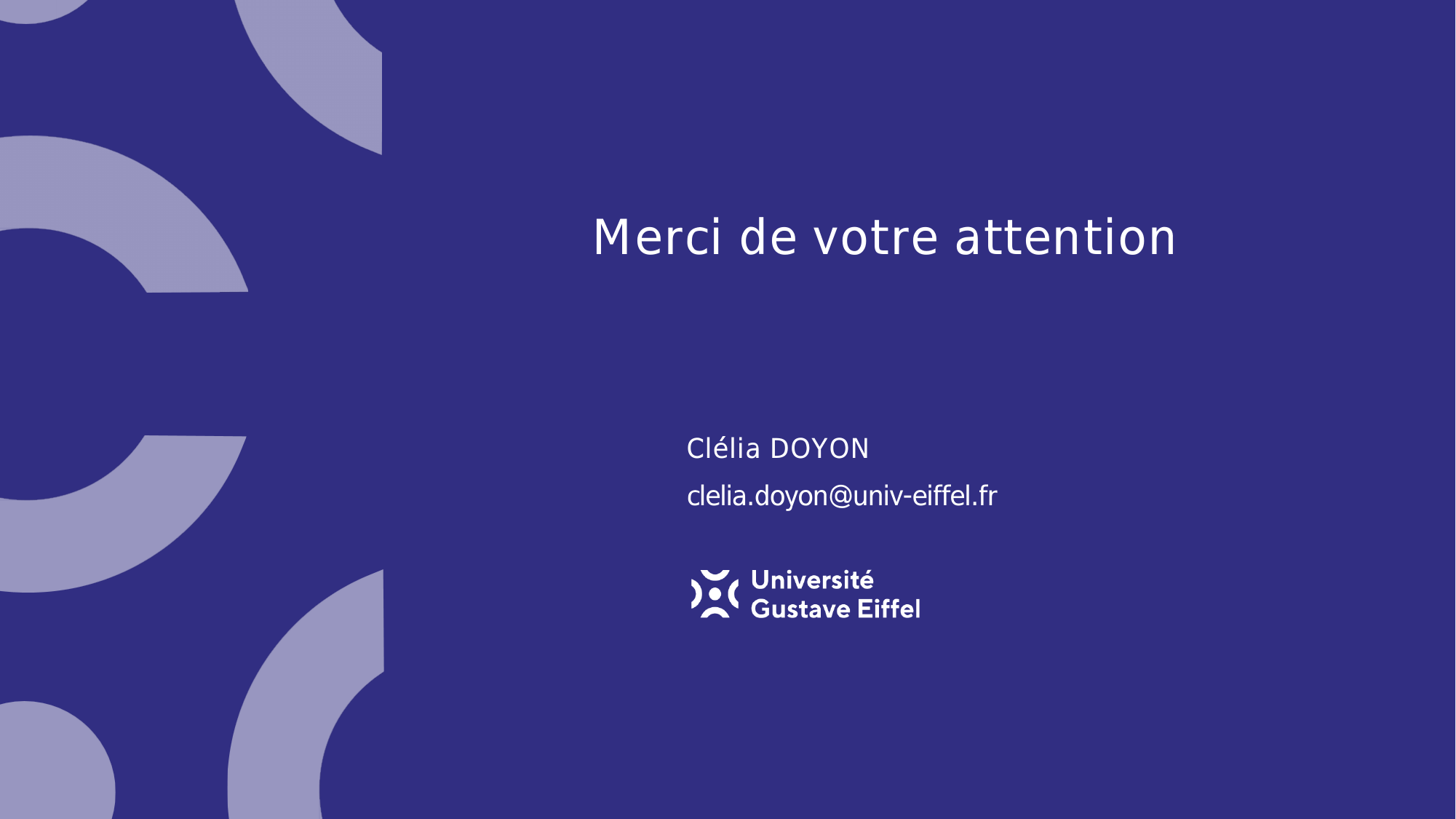

Merci de votre attention
Clélia DOYON
clelia.doyon@univ-eiffel.fr